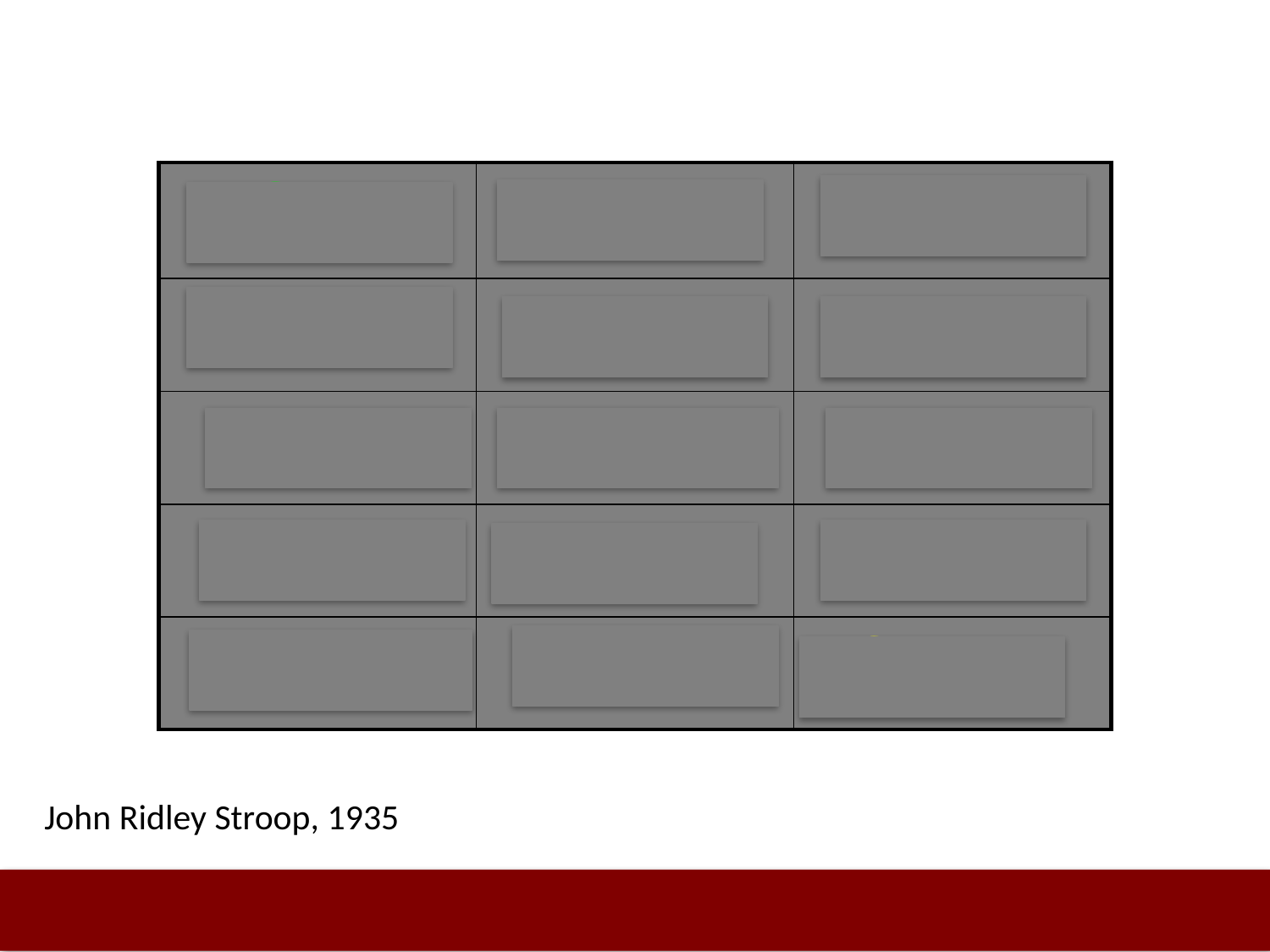

| SLB | CFLTK | CFLTK |
| --- | --- | --- |
| SPRND | HLMG | CFLTK |
| SLB | SPRND | SLB |
| SPRND | HLMG | CFLTK |
| HLMG | SPRND | CFLTK |

John Ridley Stroop, 1935